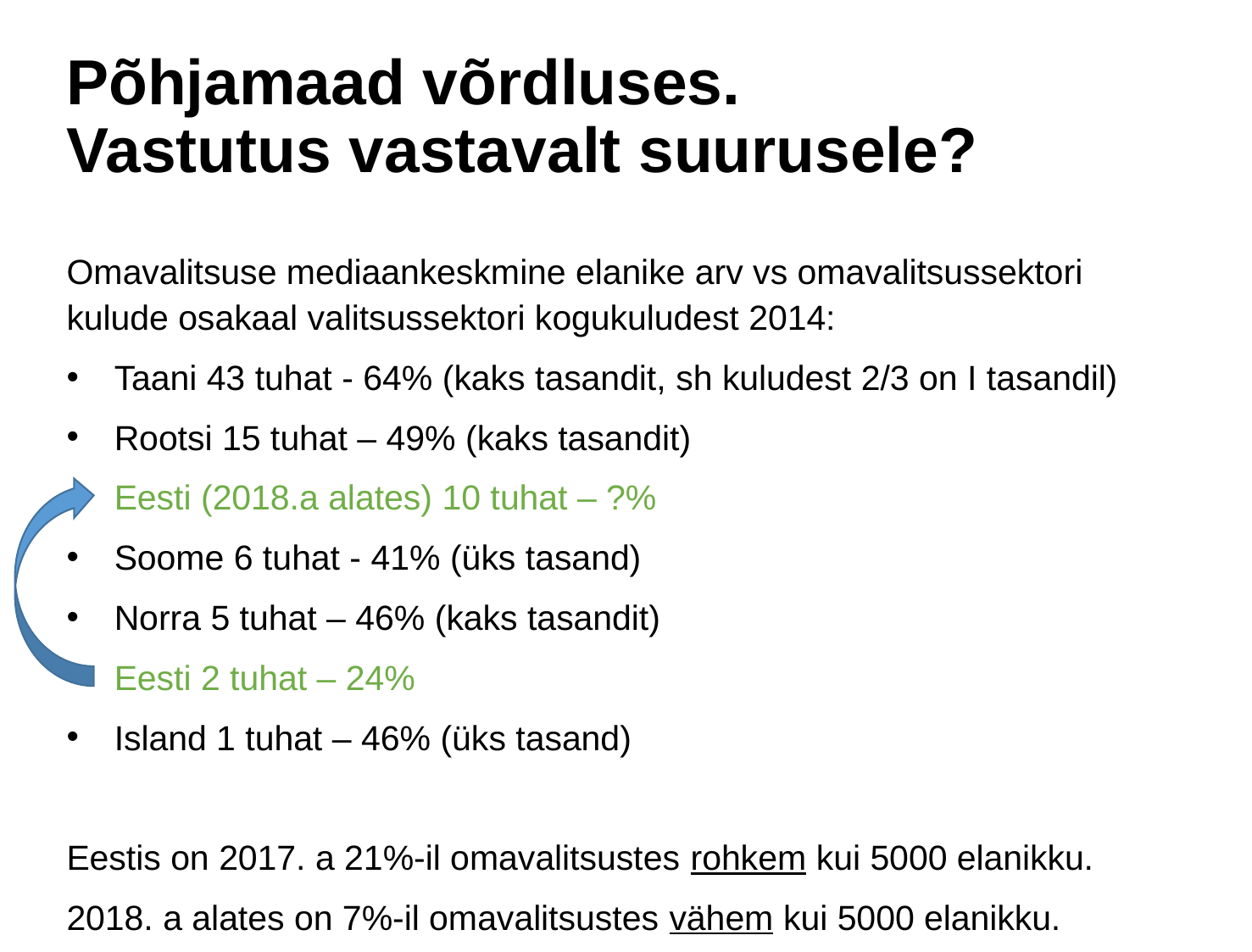

# Põhjamaad võrdluses. Vastutus vastavalt suurusele?
Omavalitsuse mediaankeskmine elanike arv vs omavalitsussektori kulude osakaal valitsussektori kogukuludest 2014:
Taani 43 tuhat - 64% (kaks tasandit, sh kuludest 2/3 on I tasandil)
Rootsi 15 tuhat – 49% (kaks tasandit)
Eesti (2018.a alates) 10 tuhat – ?%
Soome 6 tuhat - 41% (üks tasand)
Norra 5 tuhat – 46% (kaks tasandit)
Eesti 2 tuhat – 24%
Island 1 tuhat – 46% (üks tasand)

Eestis on 2017. a 21%-il omavalitsustes rohkem kui 5000 elanikku.
2018. a alates on 7%-il omavalitsustes vähem kui 5000 elanikku.